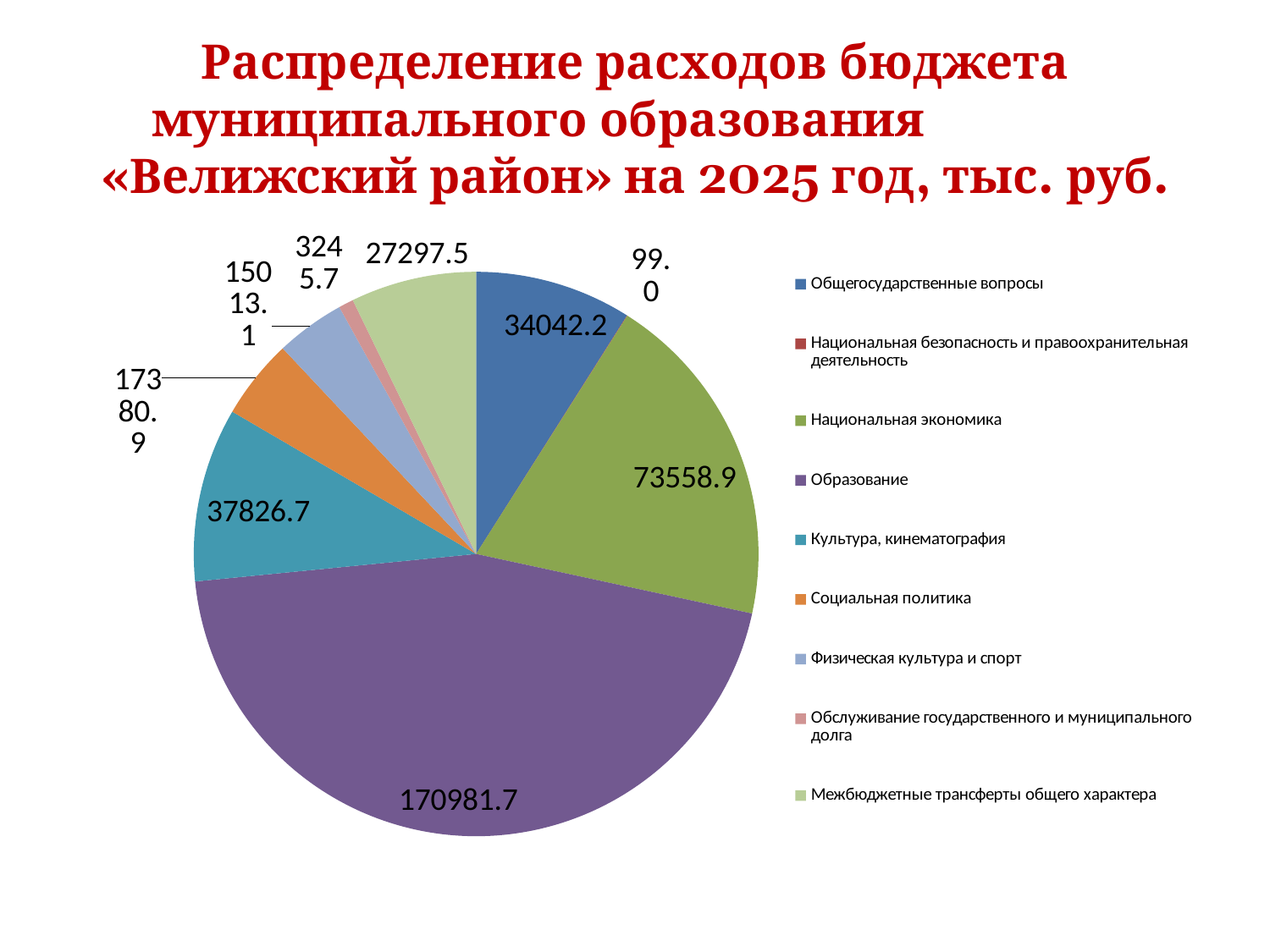

# Распределение расходов бюджета муниципального образования                 «Велижский район» на 2025 год, тыс. руб.

### Chart

| Category | 2025 год |
|---|---|
| Общегосударственные вопросы | 34042.2 |
| Национальная безопасность и правоохранительная деятельность | 99.0 |
| Национальная экономика | 73558.9 |
| Образование | 170981.7 |
| Культура, кинематография | 37826.7 |
| Социальная политика | 17380.9 |
| Физическая культура и спорт | 15013.1 |
| Обслуживание государственного и муниципального долга | 3245.67 |
| Межбюджетные трансферты общего характера | 27297.5 |